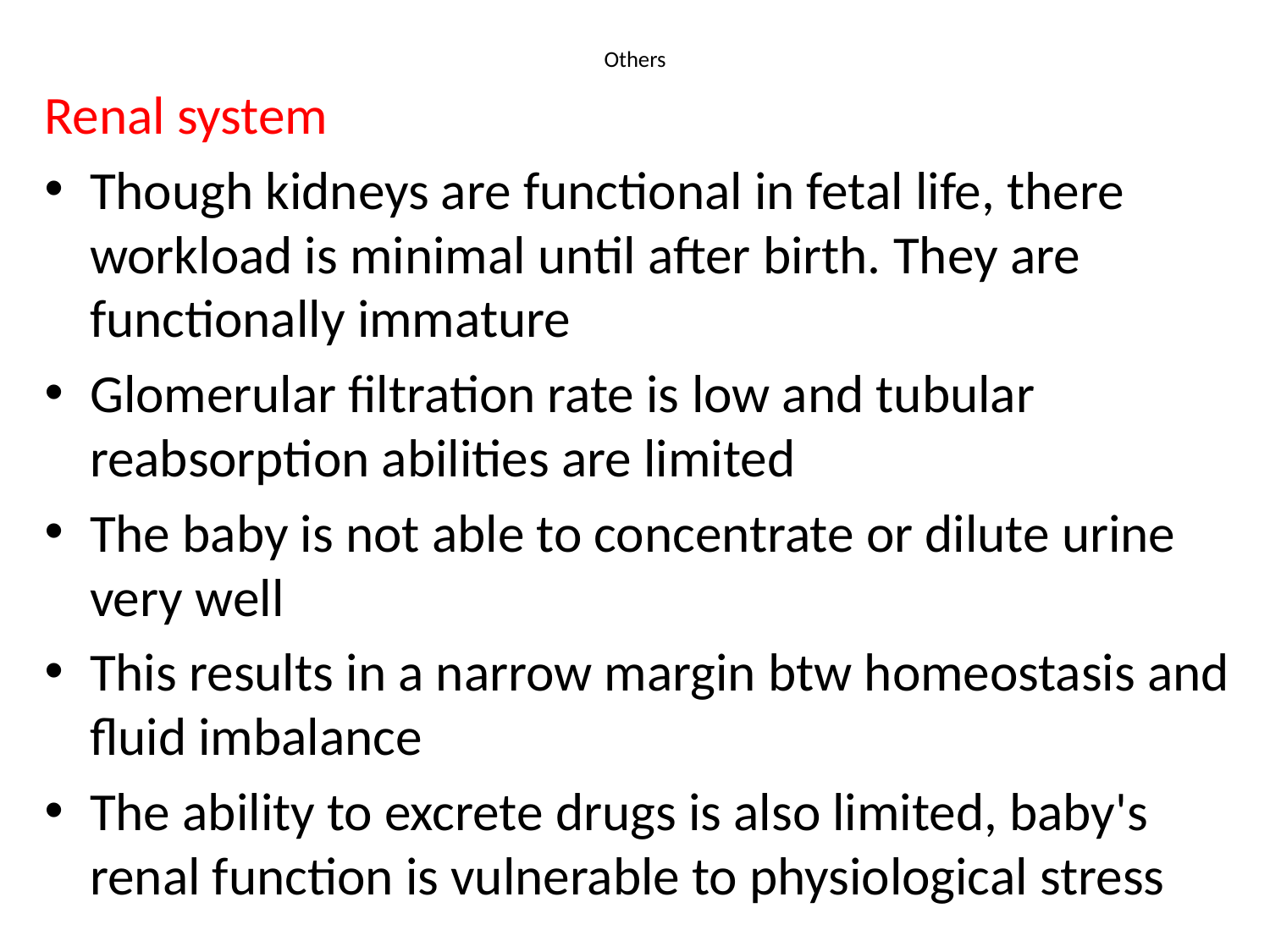

# Others
Renal system
Though kidneys are functional in fetal life, there workload is minimal until after birth. They are functionally immature
Glomerular filtration rate is low and tubular reabsorption abilities are limited
The baby is not able to concentrate or dilute urine very well
This results in a narrow margin btw homeostasis and fluid imbalance
The ability to excrete drugs is also limited, baby's  renal function is vulnerable to physiological stress